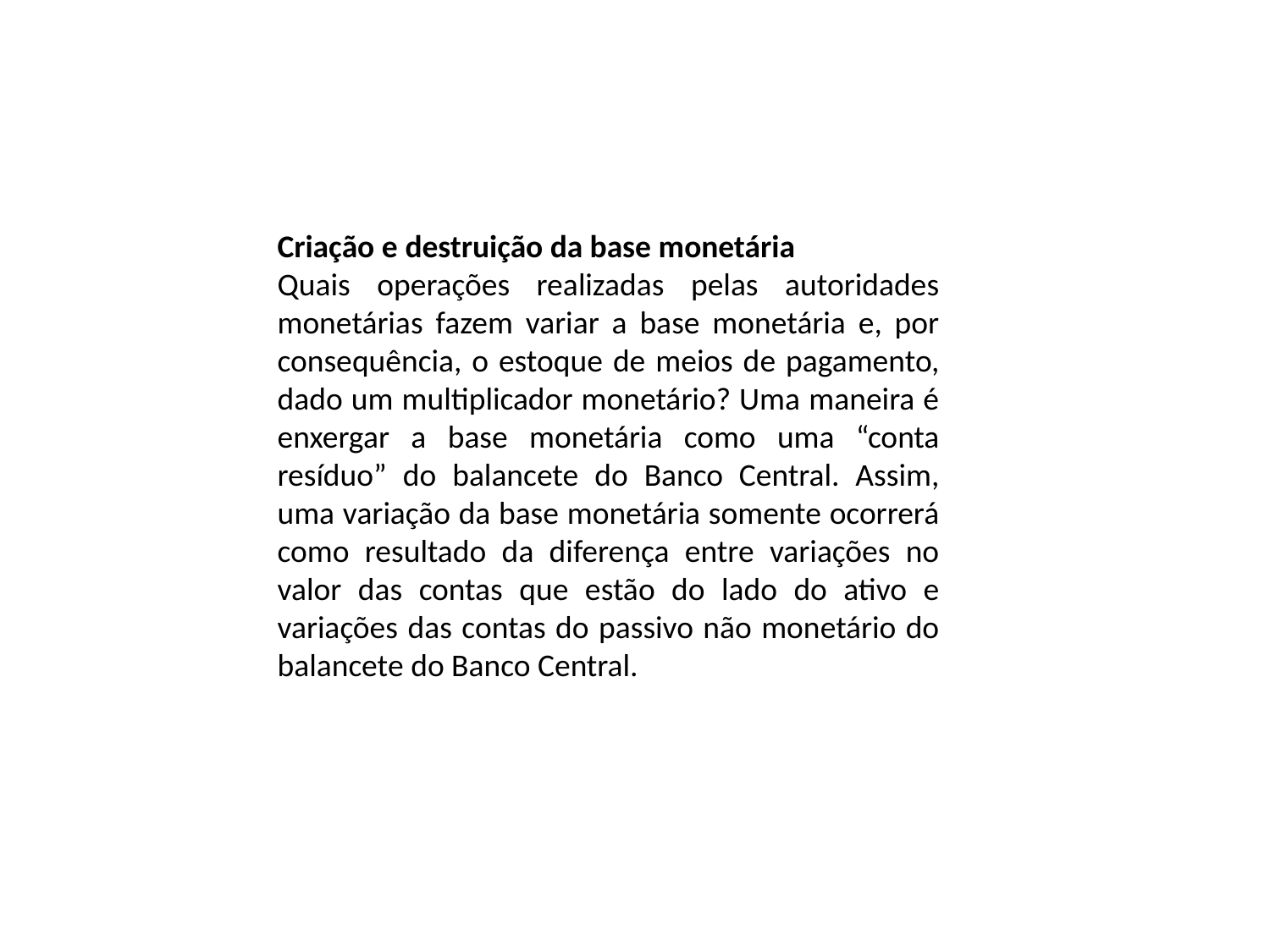

Criação e destruição da base monetária
Quais operações realizadas pelas autoridades monetárias fazem variar a base monetária e, por consequência, o estoque de meios de pagamento, dado um multiplicador monetário? Uma maneira é enxergar a base monetária como uma “conta resíduo” do balancete do Banco Central. Assim, uma variação da base monetária somente ocorrerá como resultado da diferença entre variações no valor das contas que estão do lado do ativo e variações das contas do passivo não monetário do balancete do Banco Central.